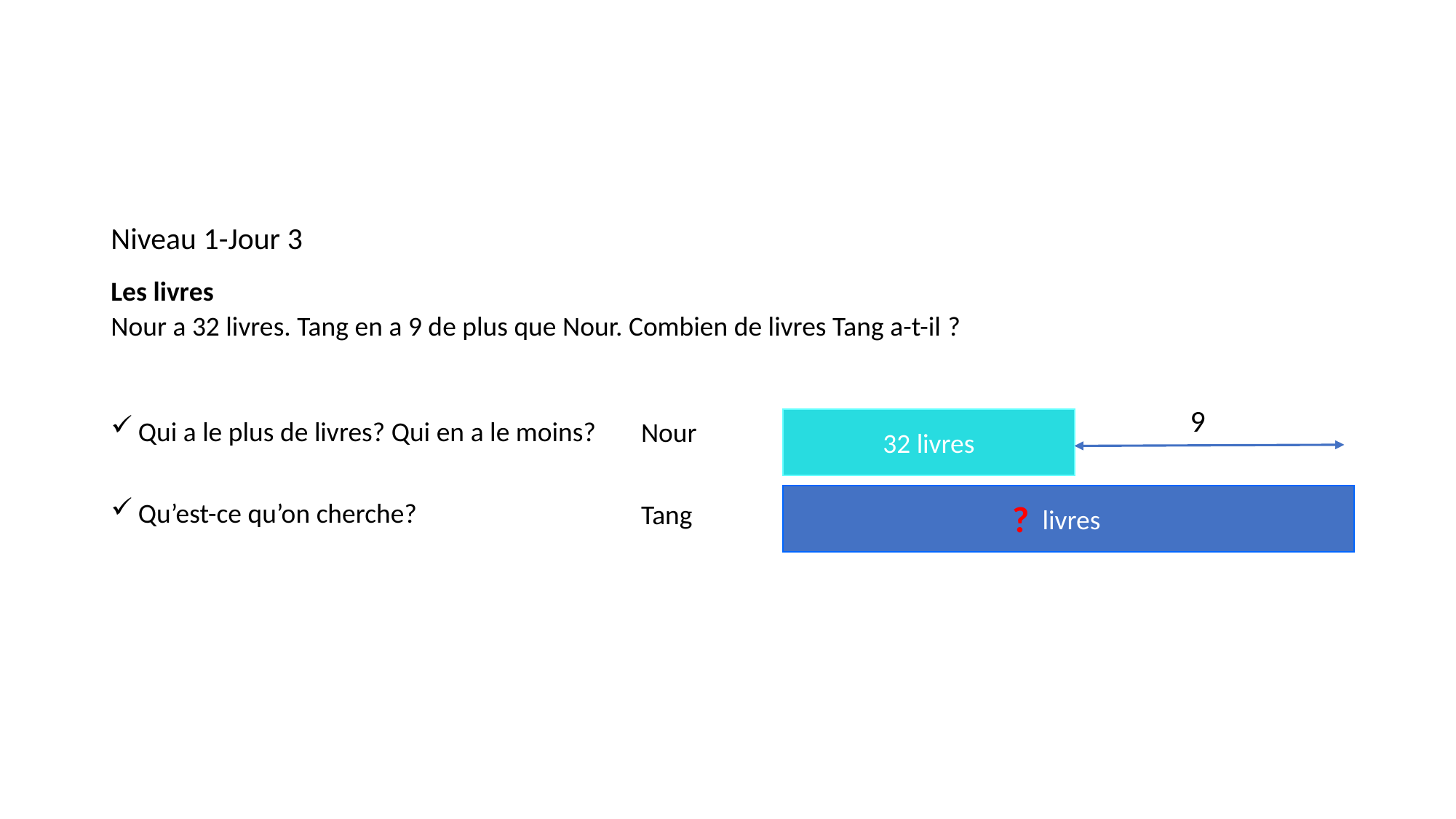

#
Niveau 1-Jour 3
Les livres
Nour a 32 livres. Tang en a 9 de plus que Nour. Combien de livres Tang a-t-il ?

Qui a le plus de livres? Qui en a le moins?

Qu’est-ce qu’on cherche?

9
32 livres
Nour
 livres
?
Tang